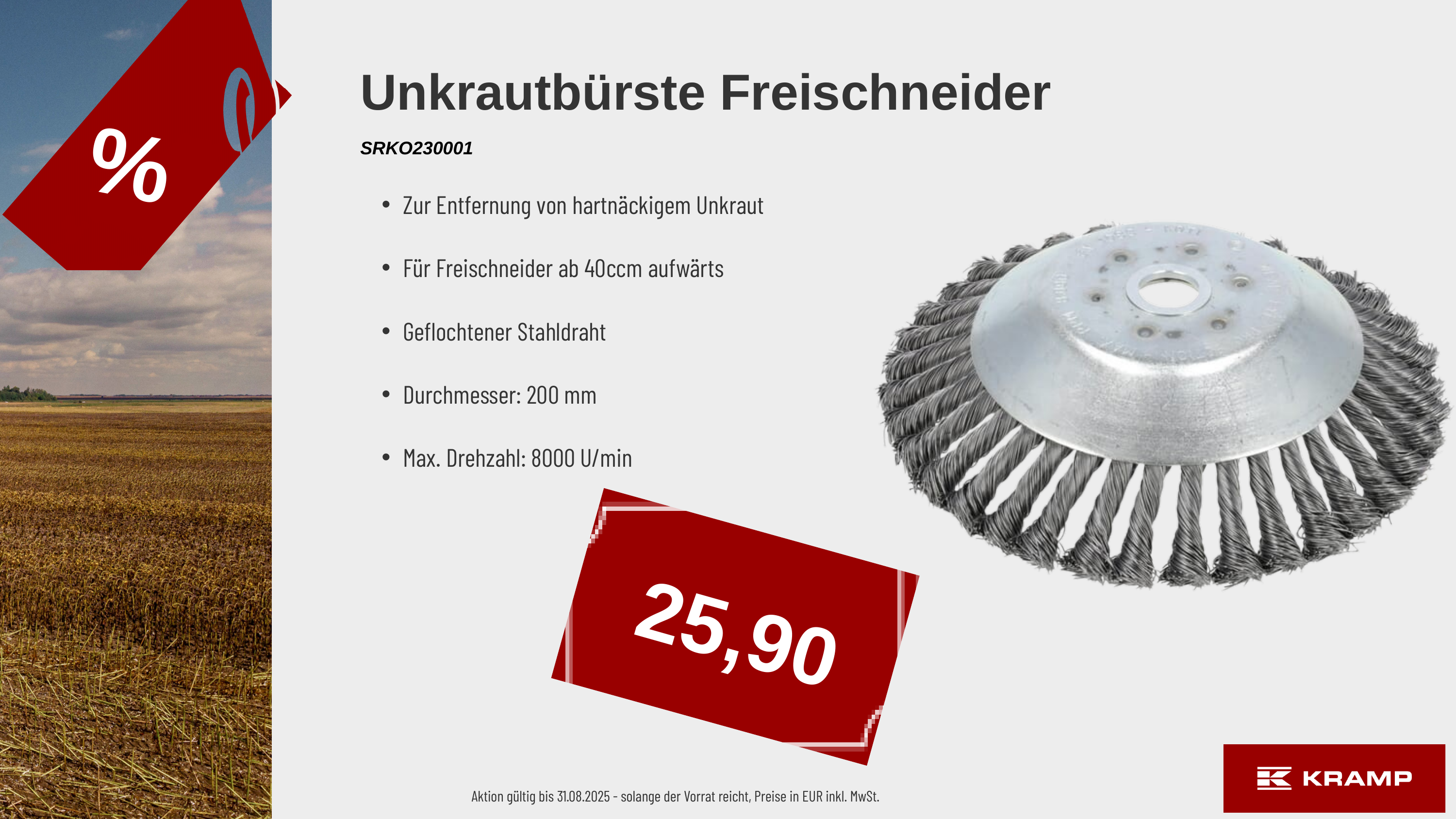

Unkrautbürste Freischneider
%
SRKO230001
Zur Entfernung von hartnäckigem Unkraut
Für Freischneider ab 40ccm aufwärts
Geflochtener Stahldraht
Durchmesser: 200 mm
Max. Drehzahl: 8000 U/min

25,90

Aktion gültig bis 31.08.2025 - solange der Vorrat reicht, Preise in EUR inkl. MwSt.